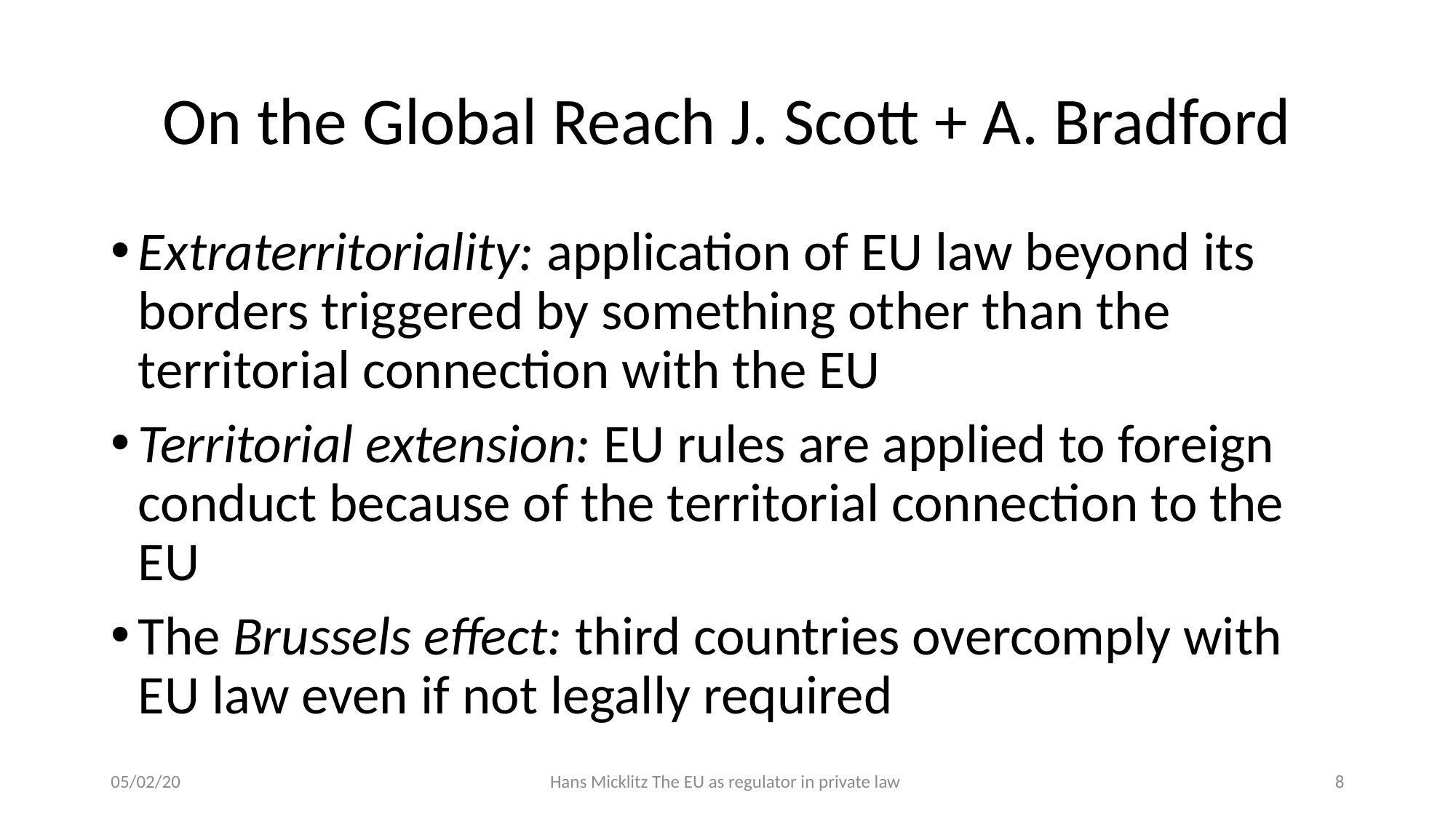

# On the Global Reach J. Scott + A. Bradford
Extraterritoriality: application of EU law beyond its borders triggered by something other than the territorial connection with the EU
Territorial extension: EU rules are applied to foreign conduct because of the territorial connection to the EU
The Brussels effect: third countries overcomply with EU law even if not legally required
05/02/20
Hans Micklitz The EU as regulator in private law
8